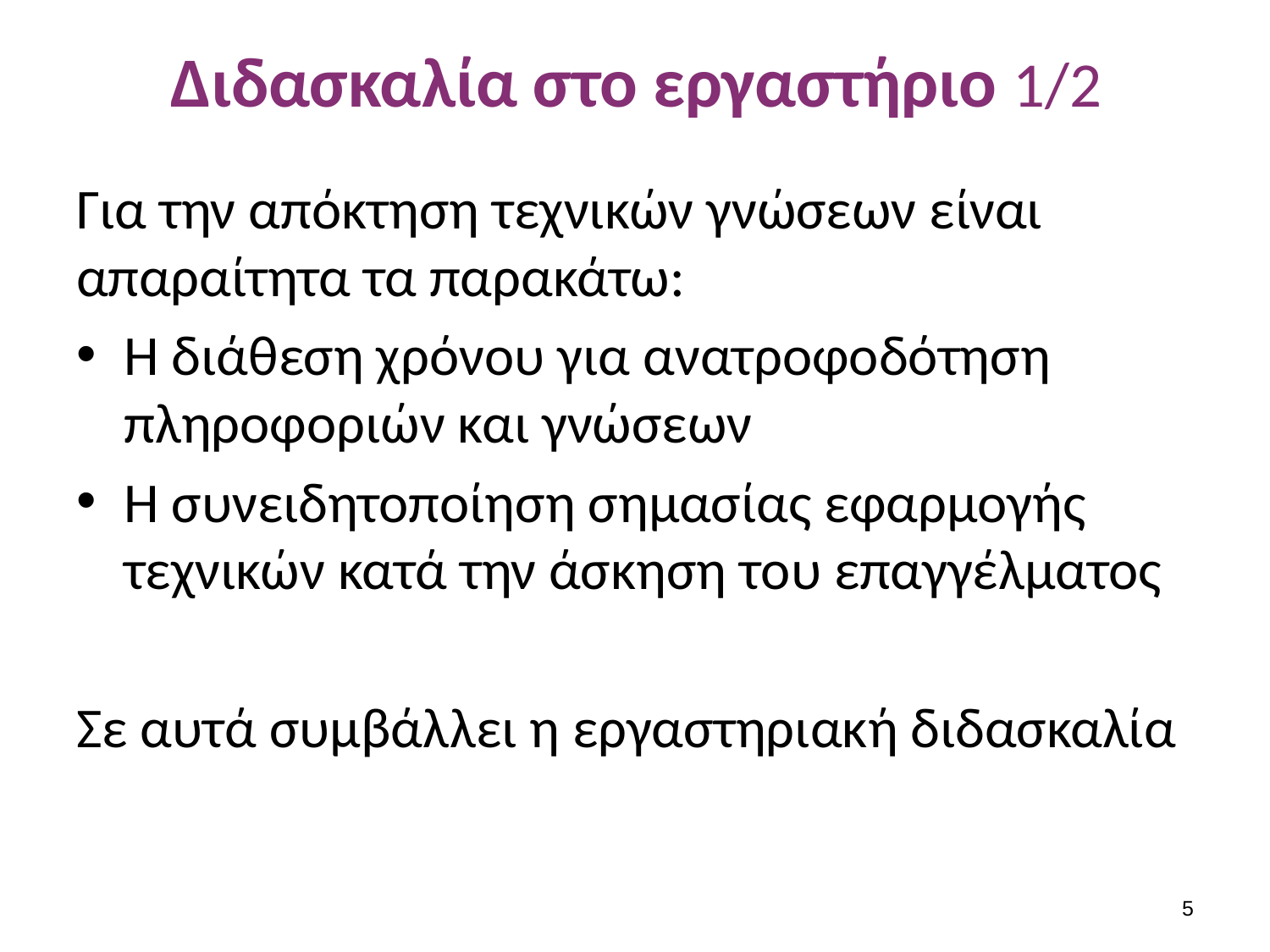

# Διδασκαλία στο εργαστήριο 1/2
Για την απόκτηση τεχνικών γνώσεων είναι απαραίτητα τα παρακάτω:
H διάθεση χρόνου για ανατροφοδότηση πληροφοριών και γνώσεων
H συνειδητοποίηση σημασίας εφαρμογής τεχνικών κατά την άσκηση του επαγγέλματος

Σε αυτά συμβάλλει η εργαστηριακή διδασκαλία
5